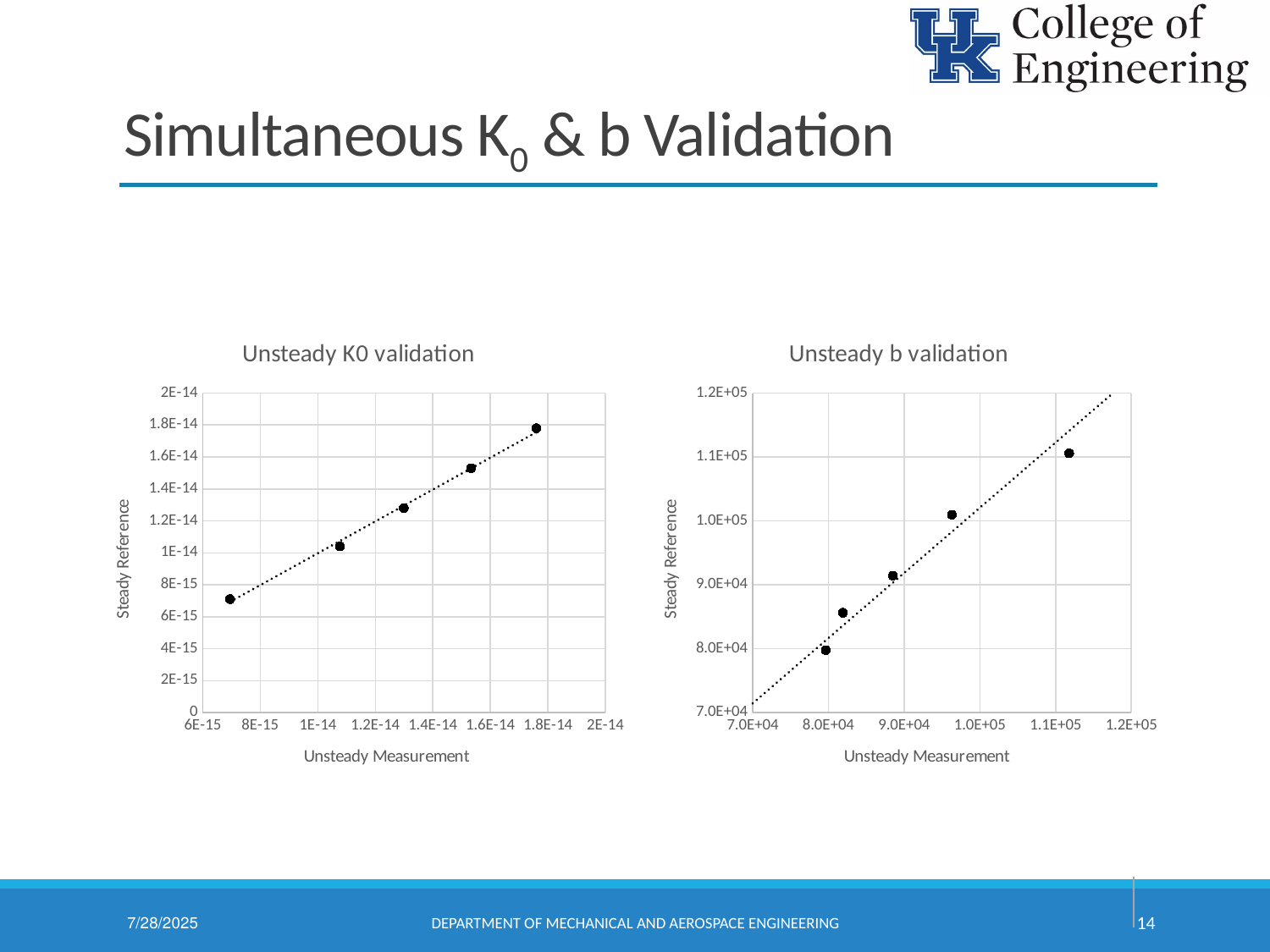

# Simultaneous K0 & b Validation

### Chart: Unsteady K0 validation

| Category |  |
|---|---|

### Chart: Unsteady b validation

| Category |  |
|---|---|
7/28/2025
Department of Mechanical and Aerospace Engineering
14